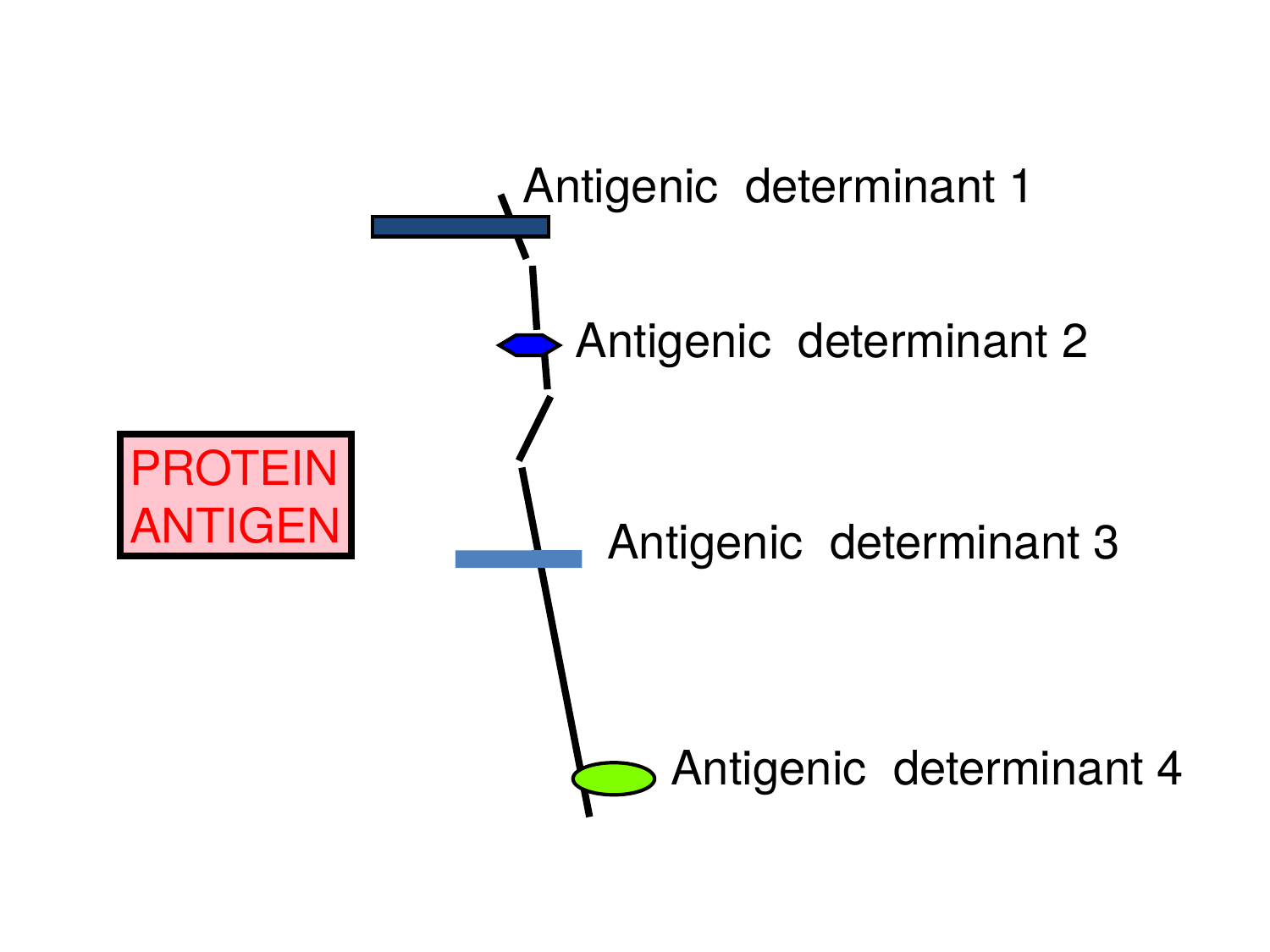

Antigenic  determinant 1

Antigenic  determinant 2

PROTEIN
ANTIGEN

Antigenic  determinant 3

Antigenic  determinant 4